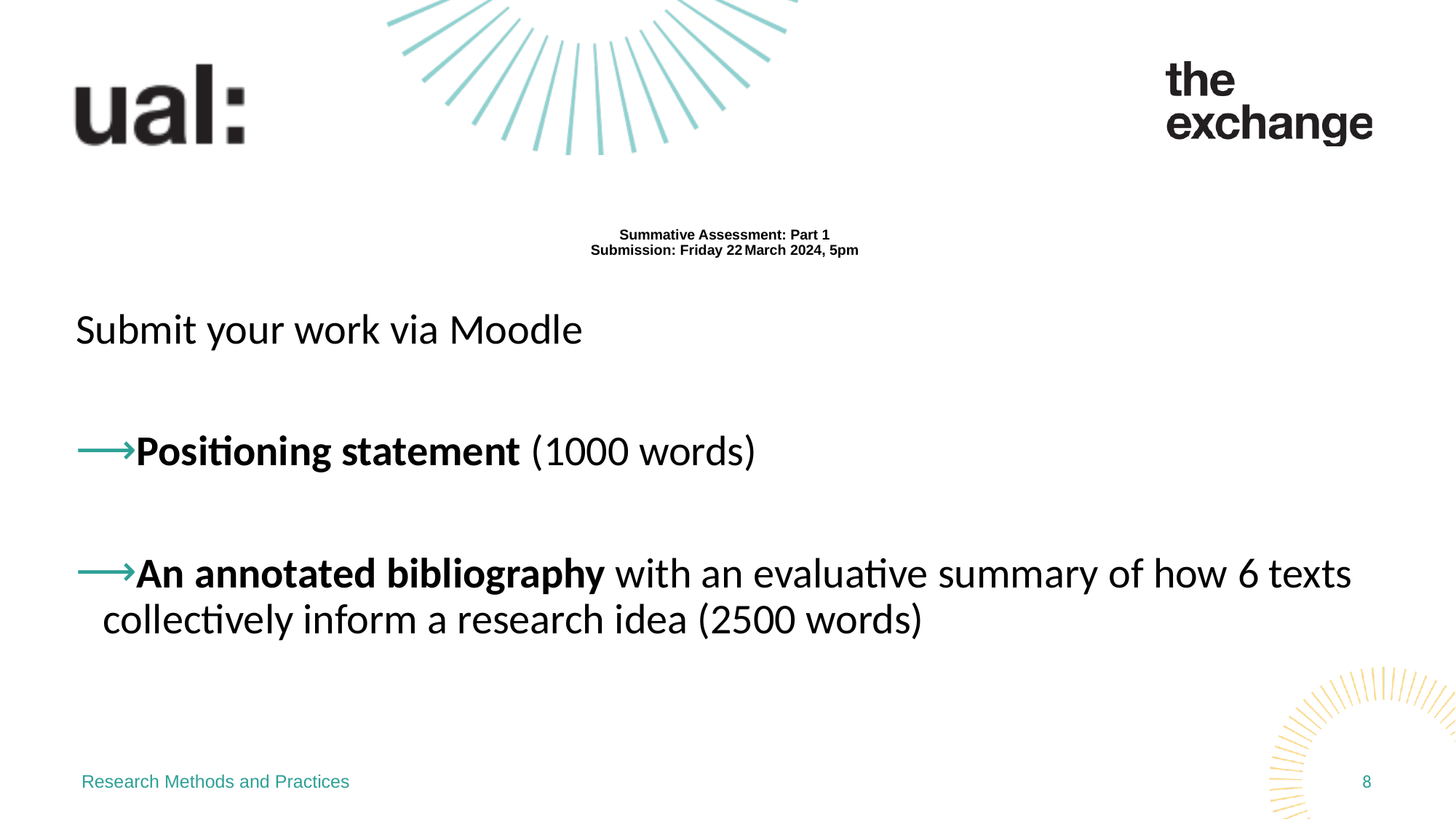

# Summative Assessment: Part 1 Submission: Friday 22 March 2024, 5pm
Submit your work via Moodle

Positioning statement (1000 words)

An annotated bibliography with an evaluative summary of how 6 texts collectively inform a research idea (2500 words)

Research Methods and Practices
8